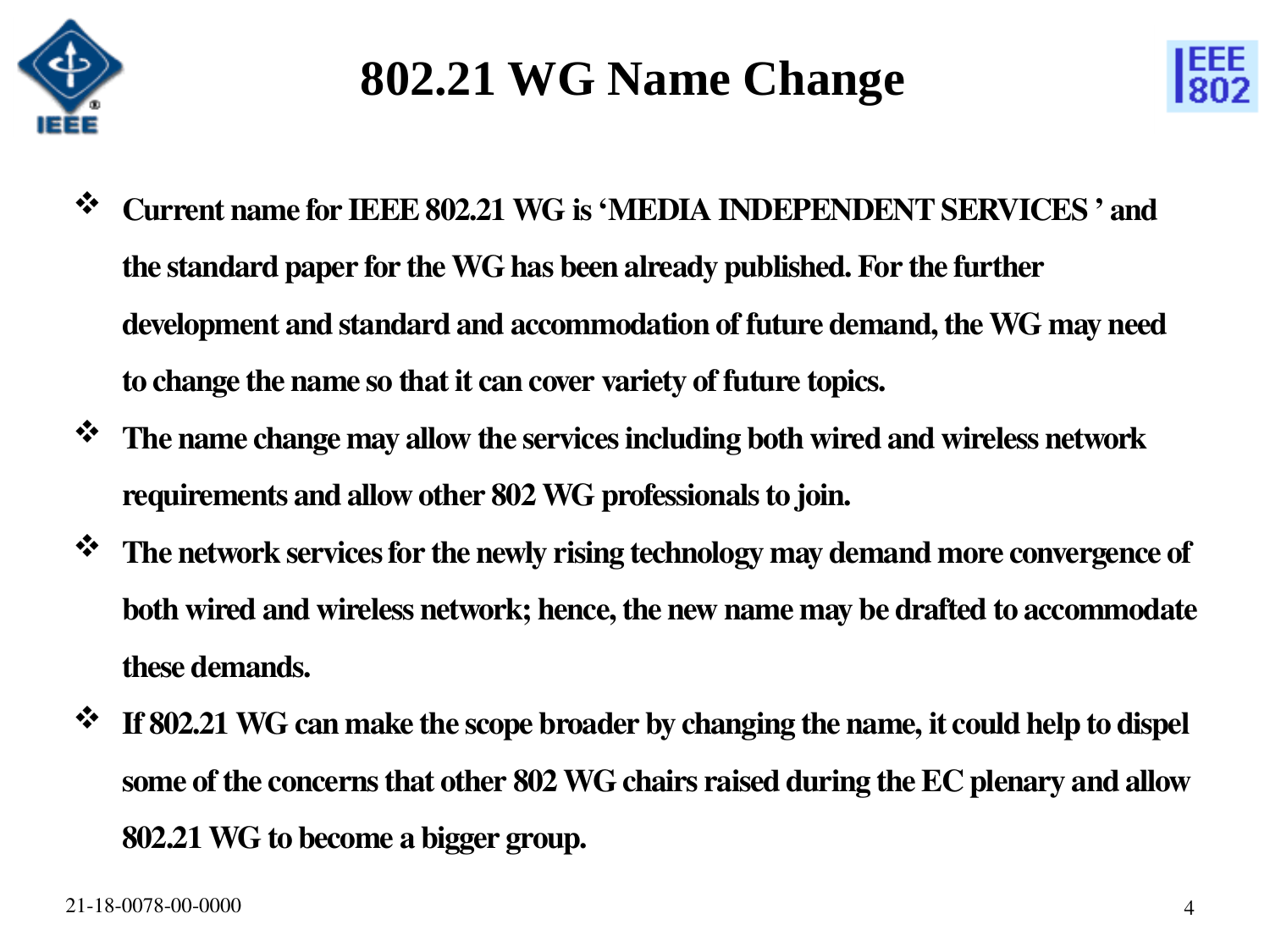

# 802.21 WG Name Change
Current name for IEEE 802.21 WG is ‘MEDIA INDEPENDENT SERVICES ’ and the standard paper for the WG has been already published. For the further development and standard and accommodation of future demand, the WG may need to change the name so that it can cover variety of future topics.
The name change may allow the services including both wired and wireless network requirements and allow other 802 WG professionals to join.
The network services for the newly rising technology may demand more convergence of both wired and wireless network; hence, the new name may be drafted to accommodate these demands.
If 802.21 WG can make the scope broader by changing the name, it could help to dispel some of the concerns that other 802 WG chairs raised during the EC plenary and allow 802.21 WG to become a bigger group.
4
21-18-0078-00-0000